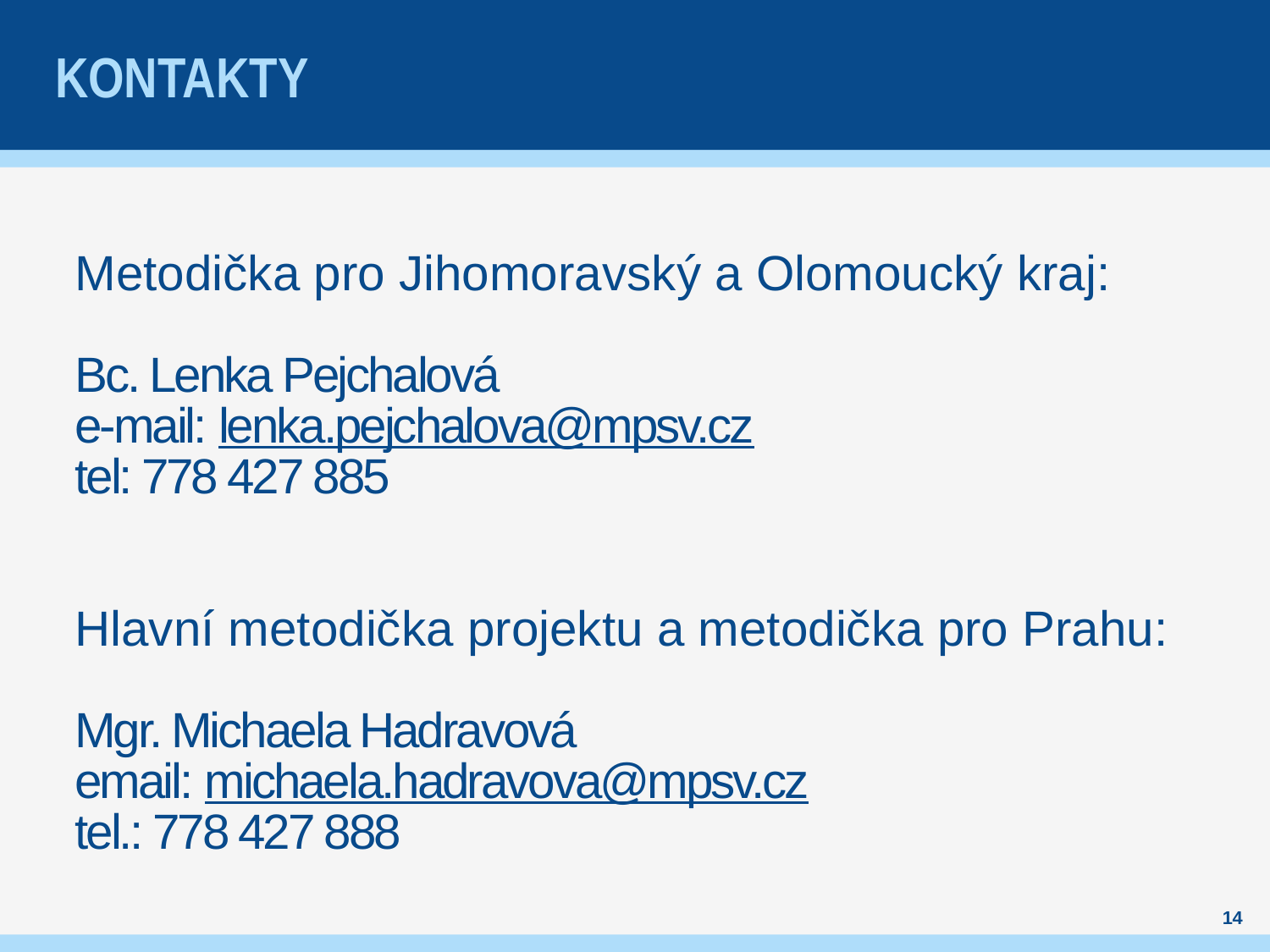

# Kontakty
Metodička pro Jihomoravský a Olomoucký kraj:

Bc. Lenka Pejchalová
e-mail: lenka.pejchalova@mpsv.cz
tel: 778 427 885

Hlavní metodička projektu a metodička pro Prahu:
Mgr. Michaela Hadravová
email: michaela.hadravova@mpsv.cz
tel.: 778 427 888

14